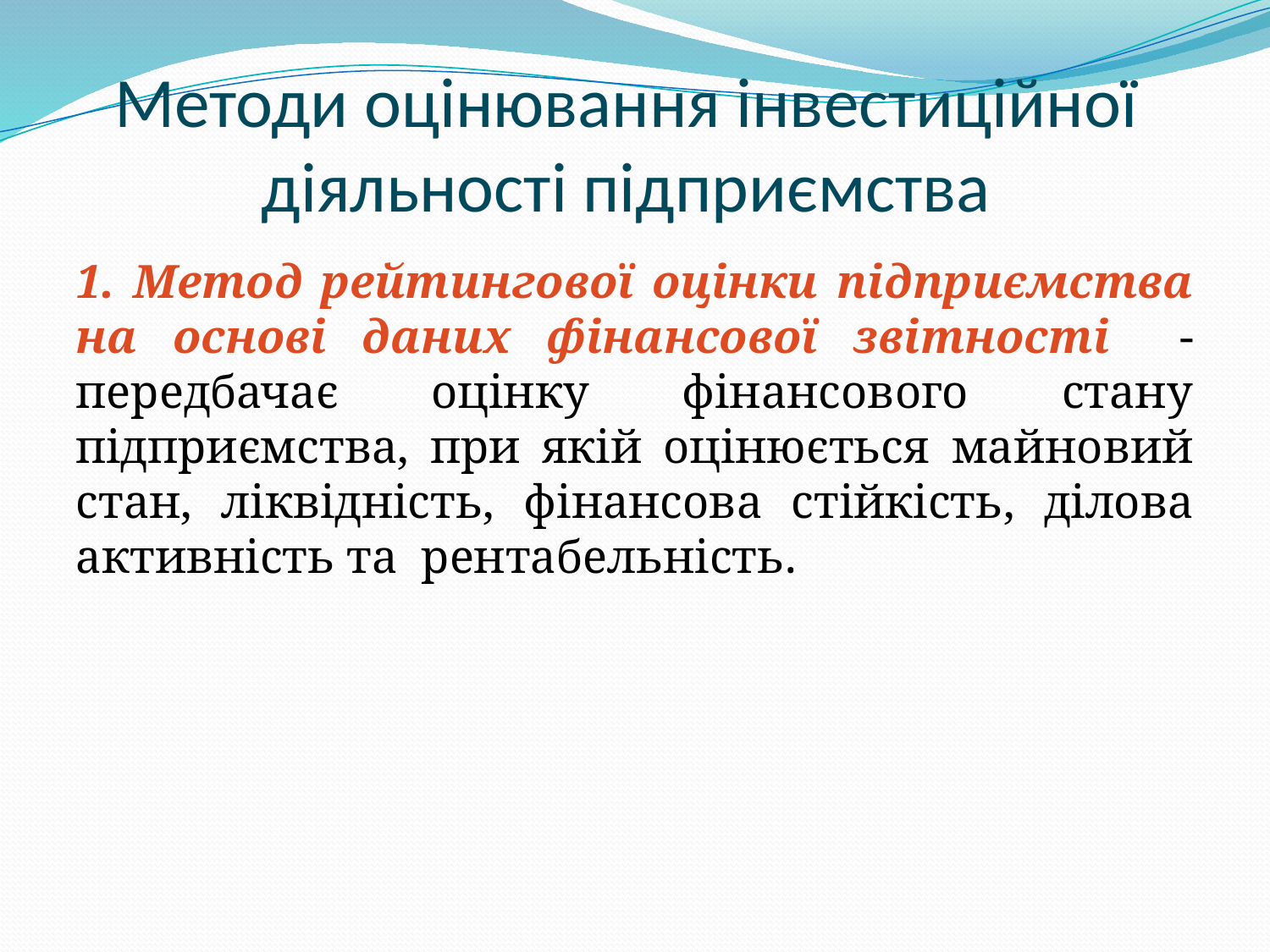

# Методи оцінювання інвестиційної діяльності підприємства
1. Метод рейтингової оцінки підприємства на основі даних фінансової звітності  - передбачає оцінку фінансового стану підприємства, при якій оцінюється майновий стан, ліквідність, фінансова стійкість, ділова активність та  рентабельність.